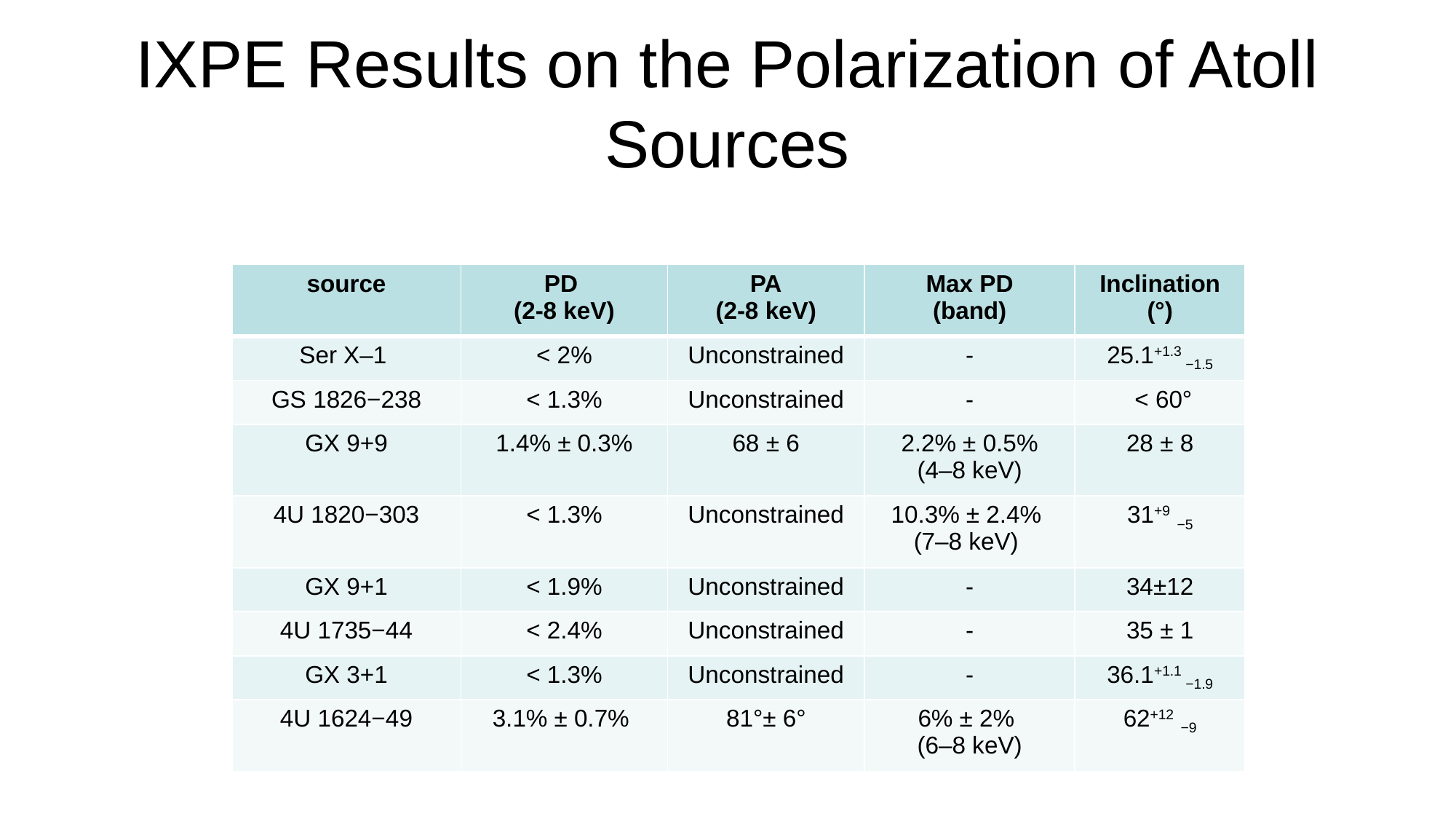

# IXPE Results on the Polarization of Atoll Sources
| source | PD (2-8 keV) | PA (2-8 keV) | Max PD (band) | Inclination (°) |
| --- | --- | --- | --- | --- |
| Ser X–1 | < 2% | Unconstrained | - | 25.1+1.3 −1.5 |
| GS 1826−238 | < 1.3% | Unconstrained | - | < 60° |
| GX 9+9 | 1.4% ± 0.3% | 68 ± 6 | 2.2% ± 0.5% (4–8 keV) | 28 ± 8 |
| 4U 1820−303 | < 1.3% | Unconstrained | 10.3% ± 2.4% (7–8 keV) | 31+9 −5 |
| GX 9+1 | < 1.9% | Unconstrained | - | 34±12 |
| 4U 1735−44 | < 2.4% | Unconstrained | - | 35 ± 1 |
| GX 3+1 | < 1.3% | Unconstrained | - | 36.1+1.1 −1.9 |
| 4U 1624−49 | 3.1% ± 0.7% | 81°± 6° | 6% ± 2% (6–8 keV) | 62+12 −9 |